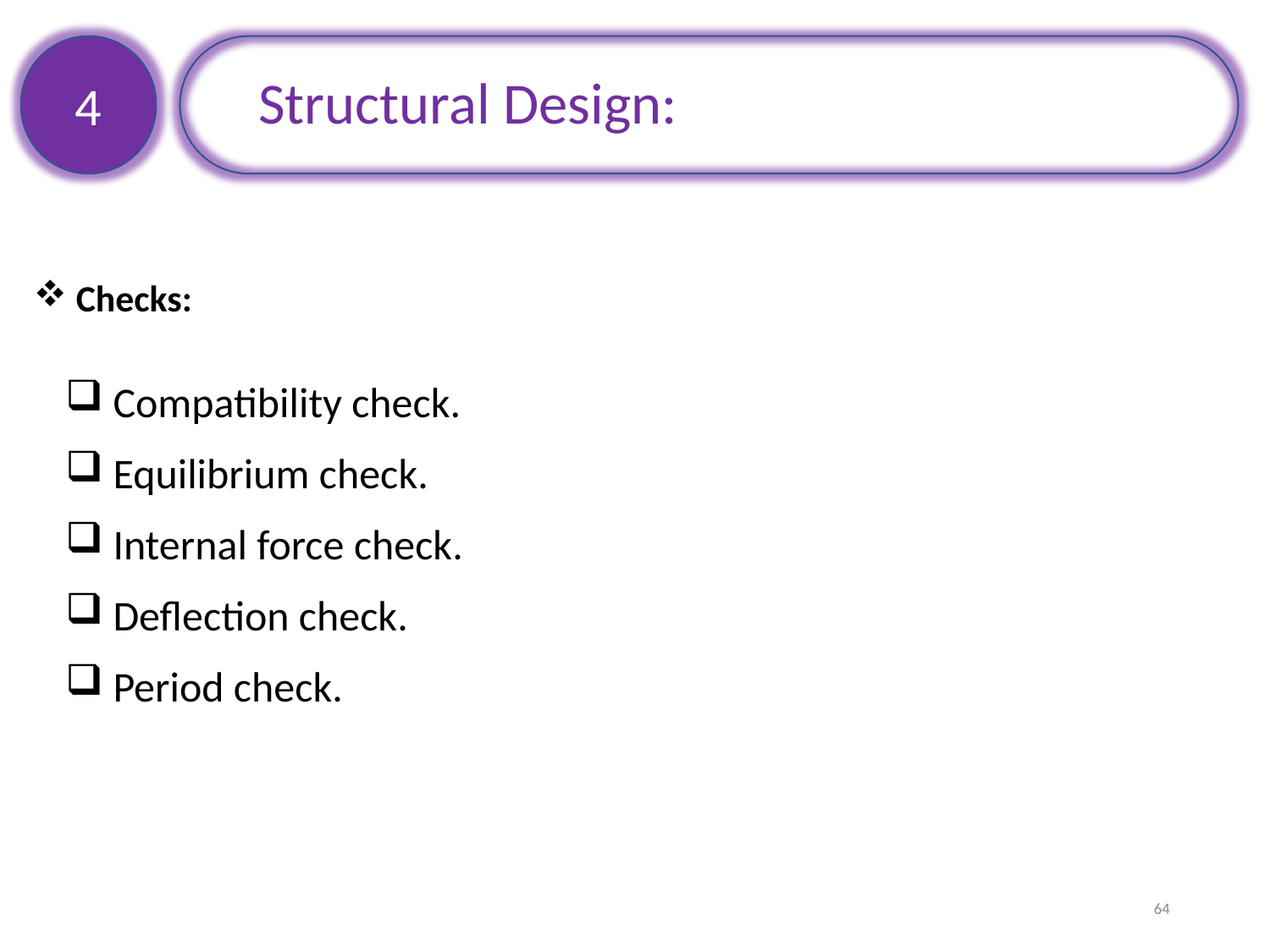

# Structural Design:
4

 Checks:
Compatibility check.
Equilibrium check.
Internal force check.
Deflection check.
Period check.
64